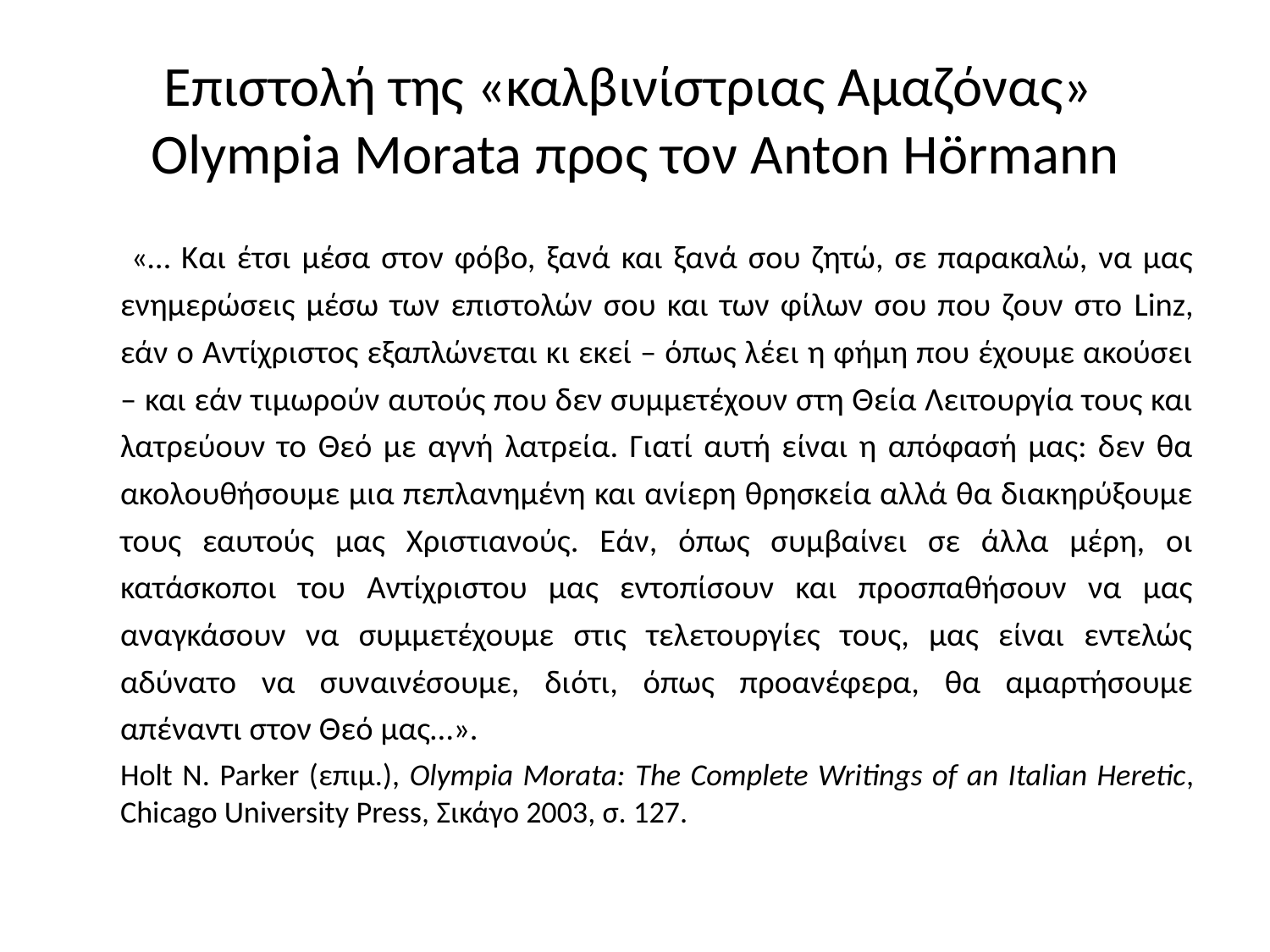

# Επιστολή της «καλβινίστριας Αμαζόνας»  Olympia Morata προς τον Anton Hörmann
   	«… Και έτσι μέσα στον φόβο, ξανά και ξανά σου ζητώ, σε παρακαλώ, να μας ενημερώσεις μέσω των επιστολών σου και των φίλων σου που ζουν στο Linz, εάν ο Αντίχριστος εξαπλώνεται κι εκεί – όπως λέει η φήμη που έχουμε ακούσει – και εάν τιμωρούν αυτούς που δεν συμμετέχουν στη Θεία Λειτουργία τους και λατρεύουν το Θεό με αγνή λατρεία. Γιατί αυτή είναι η απόφασή μας: δεν θα ακολουθήσουμε μια πεπλανημένη και ανίερη θρησκεία αλλά θα διακηρύξουμε τους εαυτούς μας Χριστιανούς. Εάν, όπως συμβαίνει σε άλλα μέρη, οι κατάσκοποι του Αντίχριστου μας εντοπίσουν και προσπαθήσουν να μας αναγκάσουν να συμμετέχουμε στις τελετουργίες τους, μας είναι εντελώς αδύνατο να συναινέσουμε, διότι, όπως προανέφερα, θα αμαρτήσουμε απέναντι στον Θεό μας…».
	Holt N. Parker (επιμ.), Olympia Morata: The Complete Writings of an Italian Heretic, Chicago University Press, Σικάγο 2003, σ. 127.